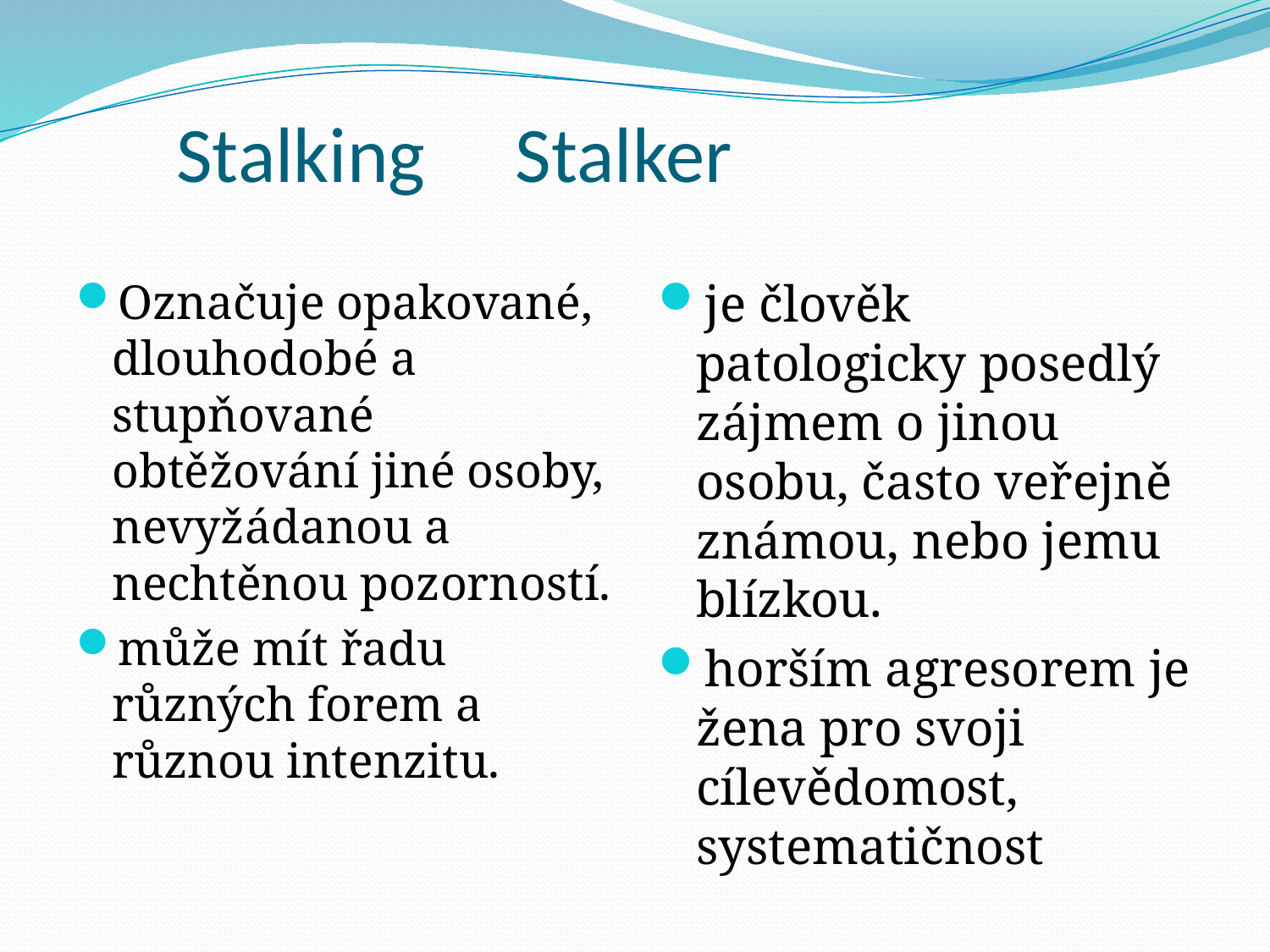

# Stalking 			Stalker
Označuje opakované,  dlouhodobé a stupňované obtěžování jiné osoby, nevyžádanou a nechtěnou pozorností.
může mít řadu různých forem a různou intenzitu.

je člověk patologicky posedlý zájmem o jinou osobu, často veřejně známou, nebo jemu blízkou.
horším agresorem je žena pro svoji cílevědomost, systematičnost